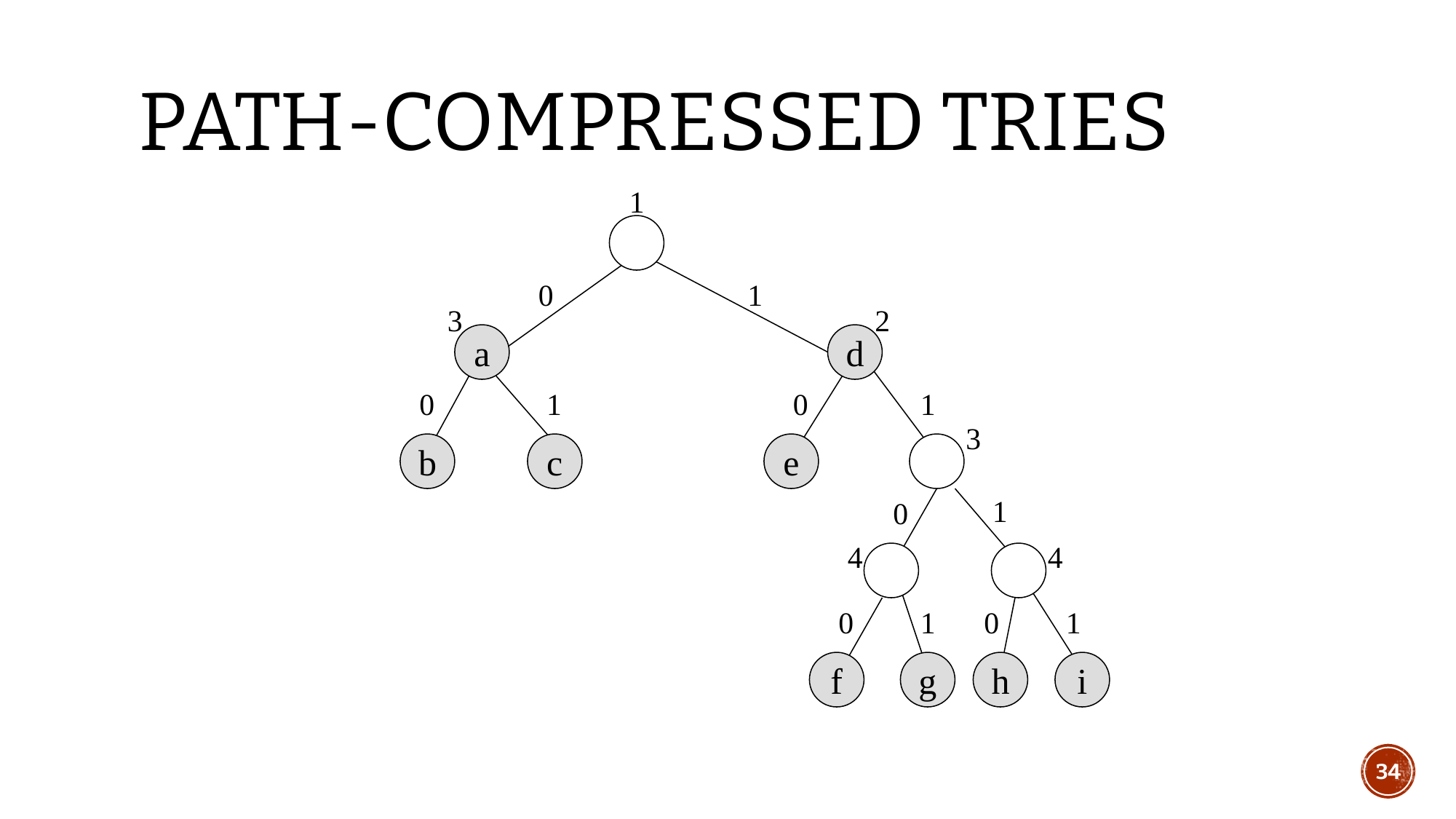

# Path-compressed tries
1

0
1
3
2
a
d

0
1
0
1
3
b
c
e

1

0
4
4

0
1
0
1
f
g
h
i
34